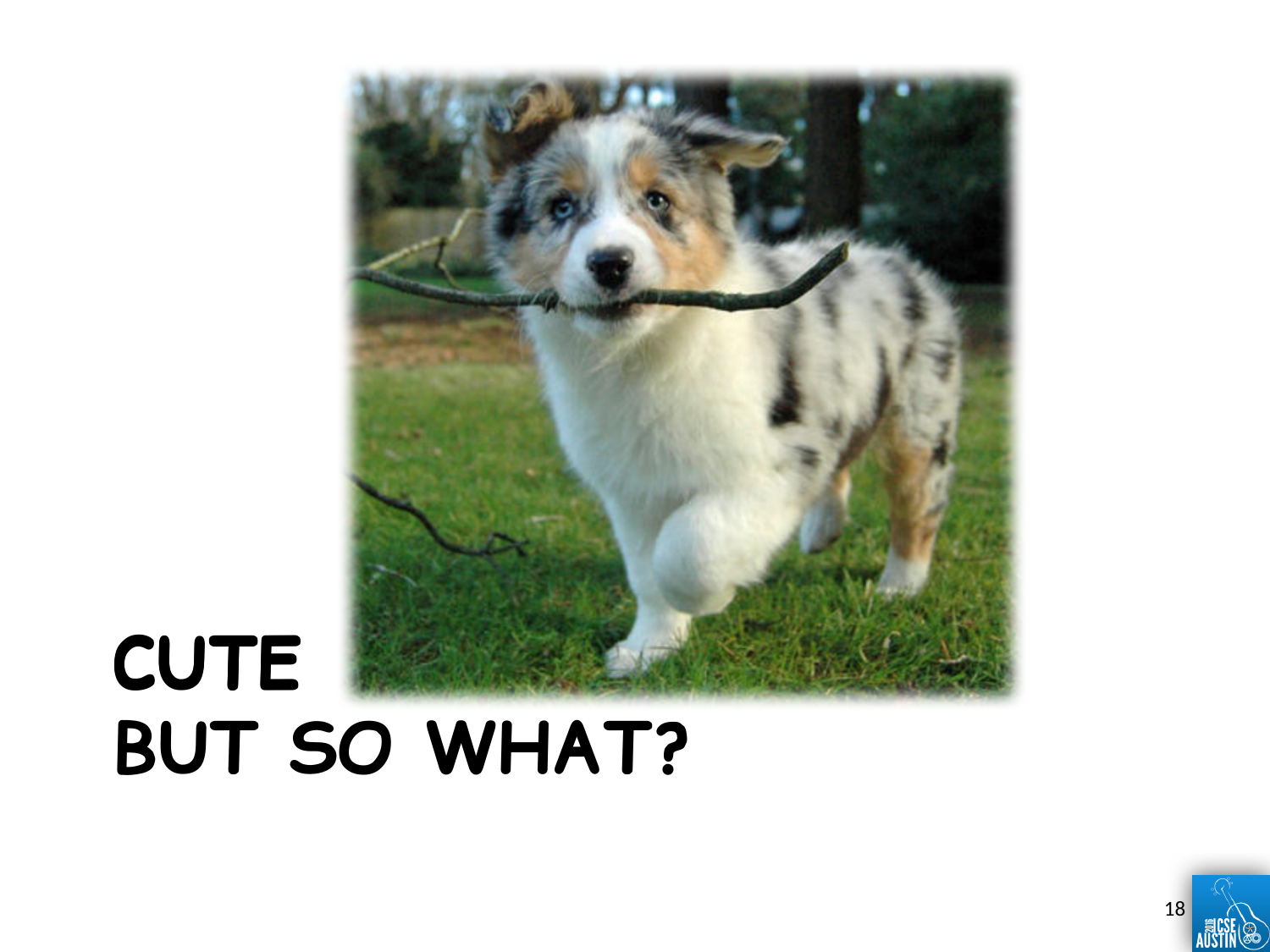

# cute
cute
But so what?
18